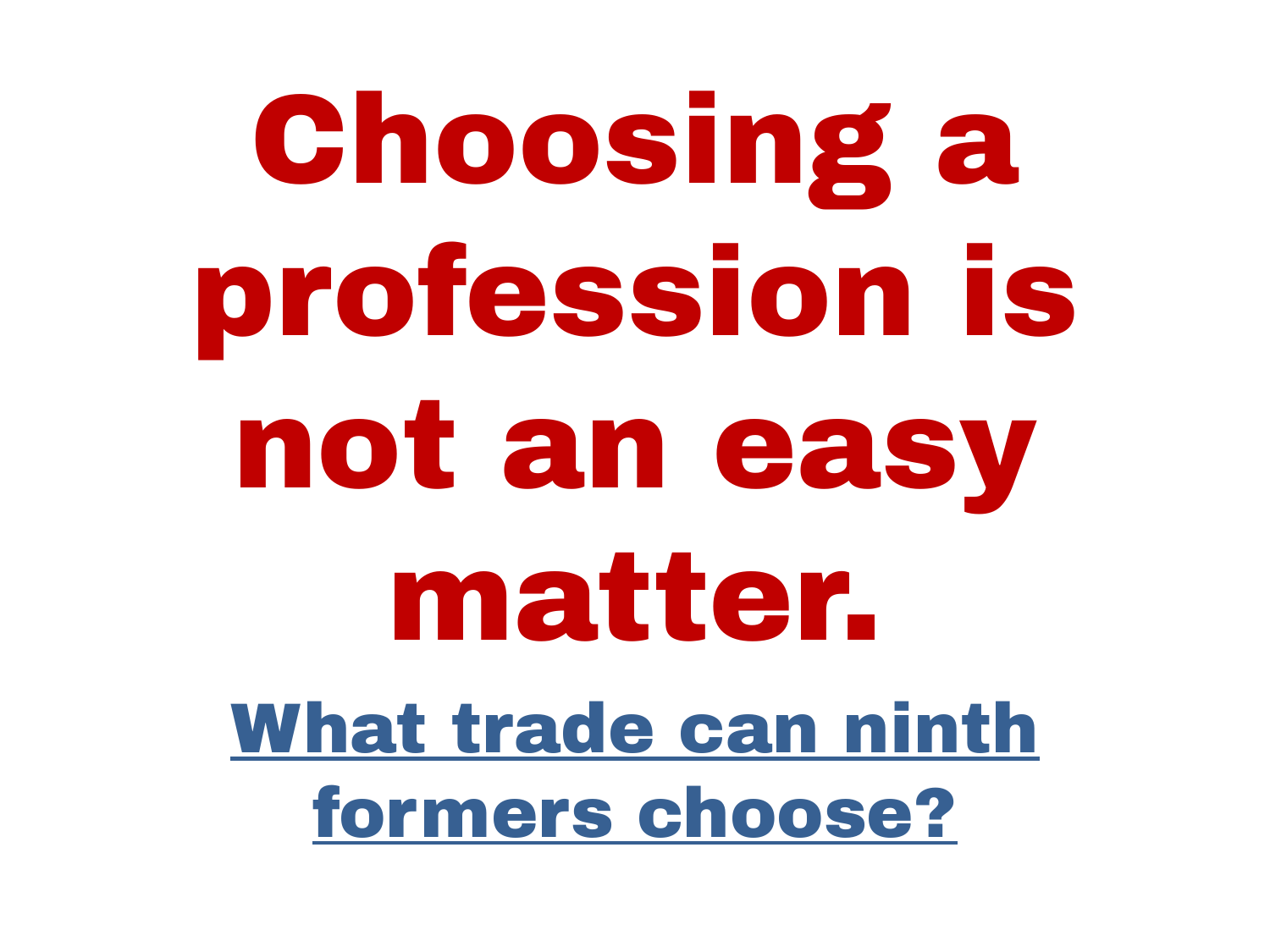

# Choosing a profession is not an easy matter.
What trade can ninth formers choose?